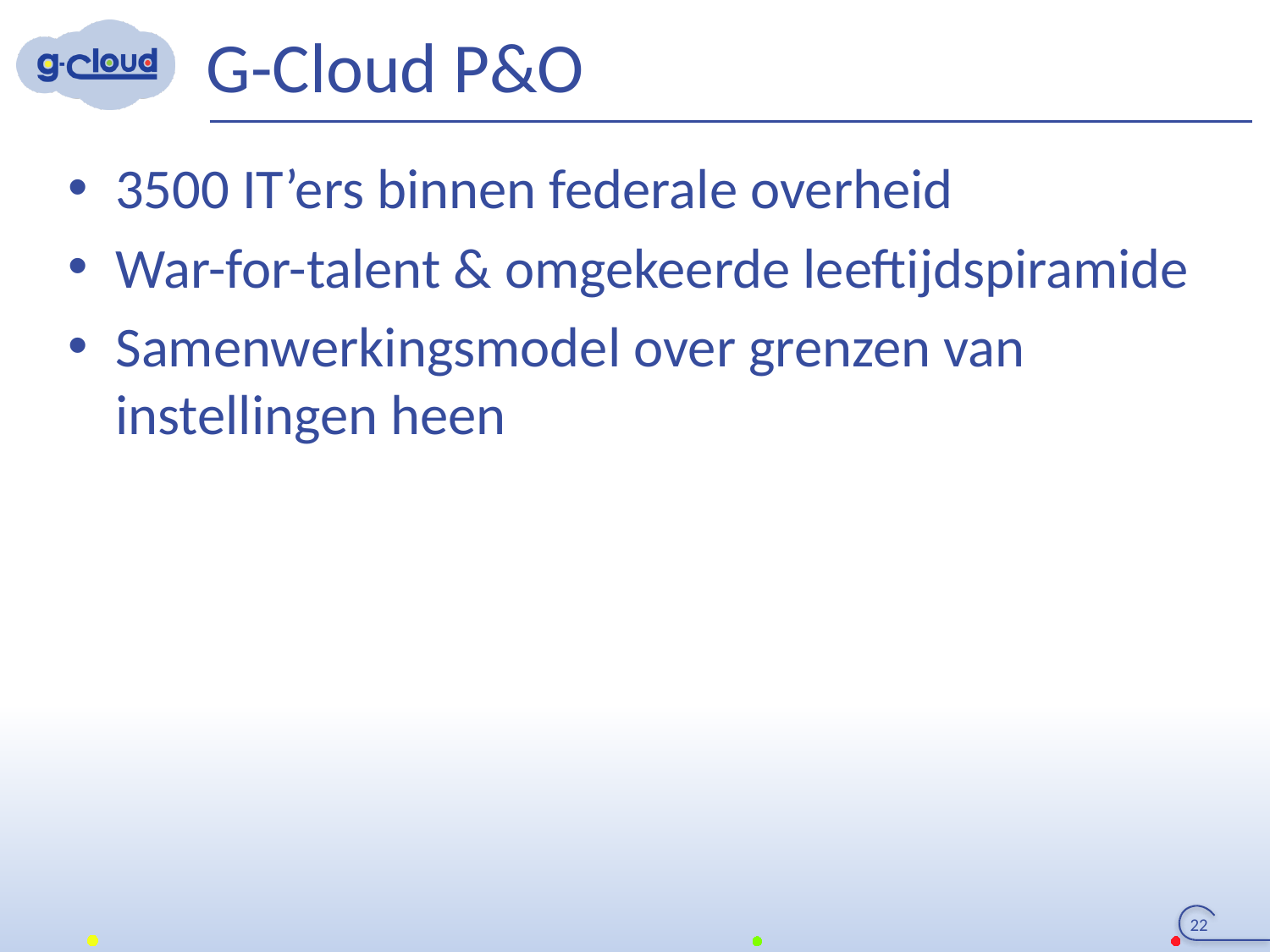

# G-Cloud P&O
3500 IT’ers binnen federale overheid
War-for-talent & omgekeerde leeftijdspiramide
Samenwerkingsmodel over grenzen van instellingen heen

22